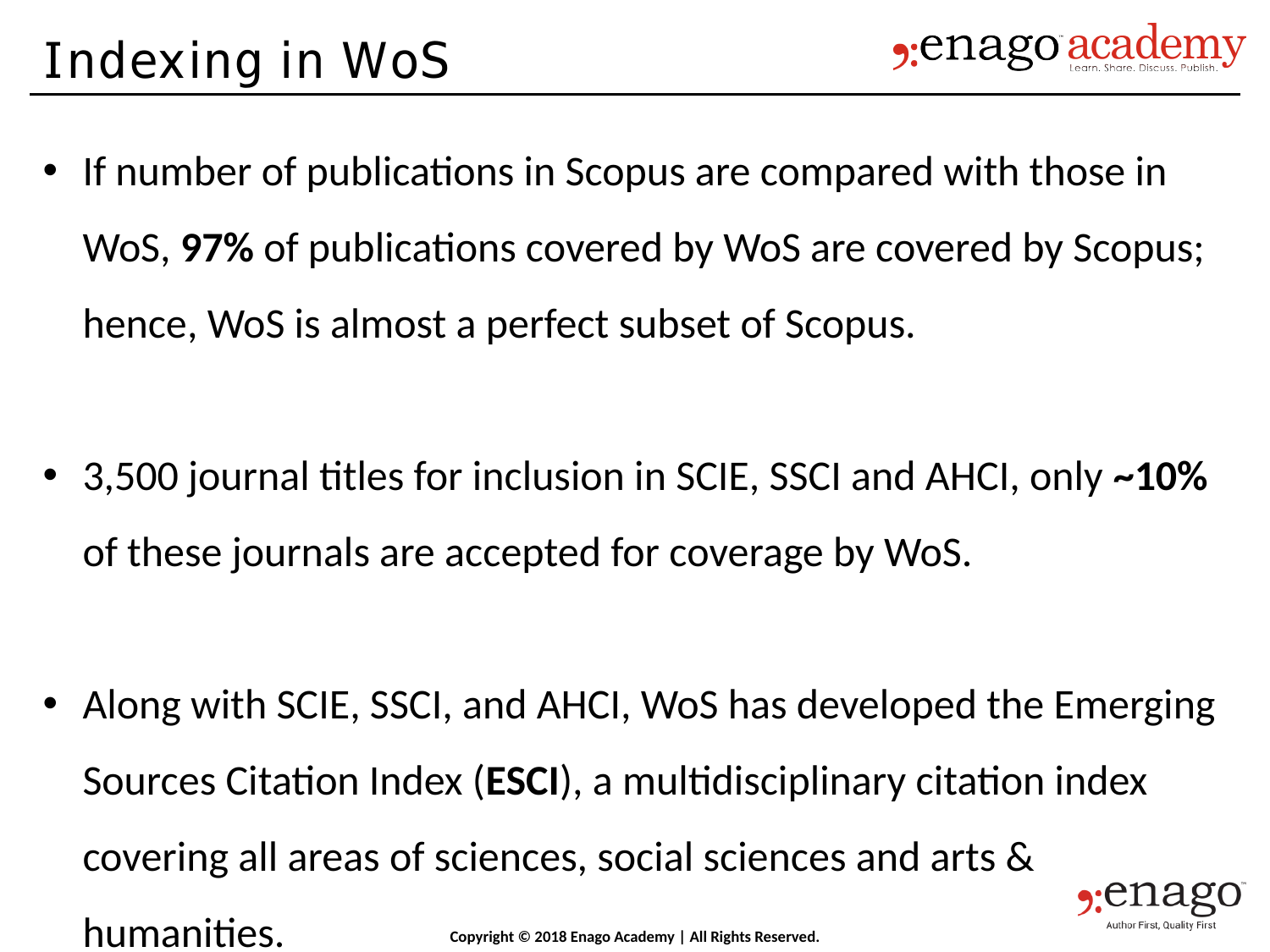

Indexing in WoS
If number of publications in Scopus are compared with those in WoS, 97% of publications covered by WoS are covered by Scopus; hence, WoS is almost a perfect subset of Scopus.

3,500 journal titles for inclusion in SCIE, SSCI and AHCI, only ~10% of these journals are accepted for coverage by WoS.

Along with SCIE, SSCI, and AHCI, WoS has developed the Emerging Sources Citation Index (ESCI), a multidisciplinary citation index covering all areas of sciences, social sciences and arts & humanities.
Copyright © 2018 Enago Academy | All Rights Reserved.